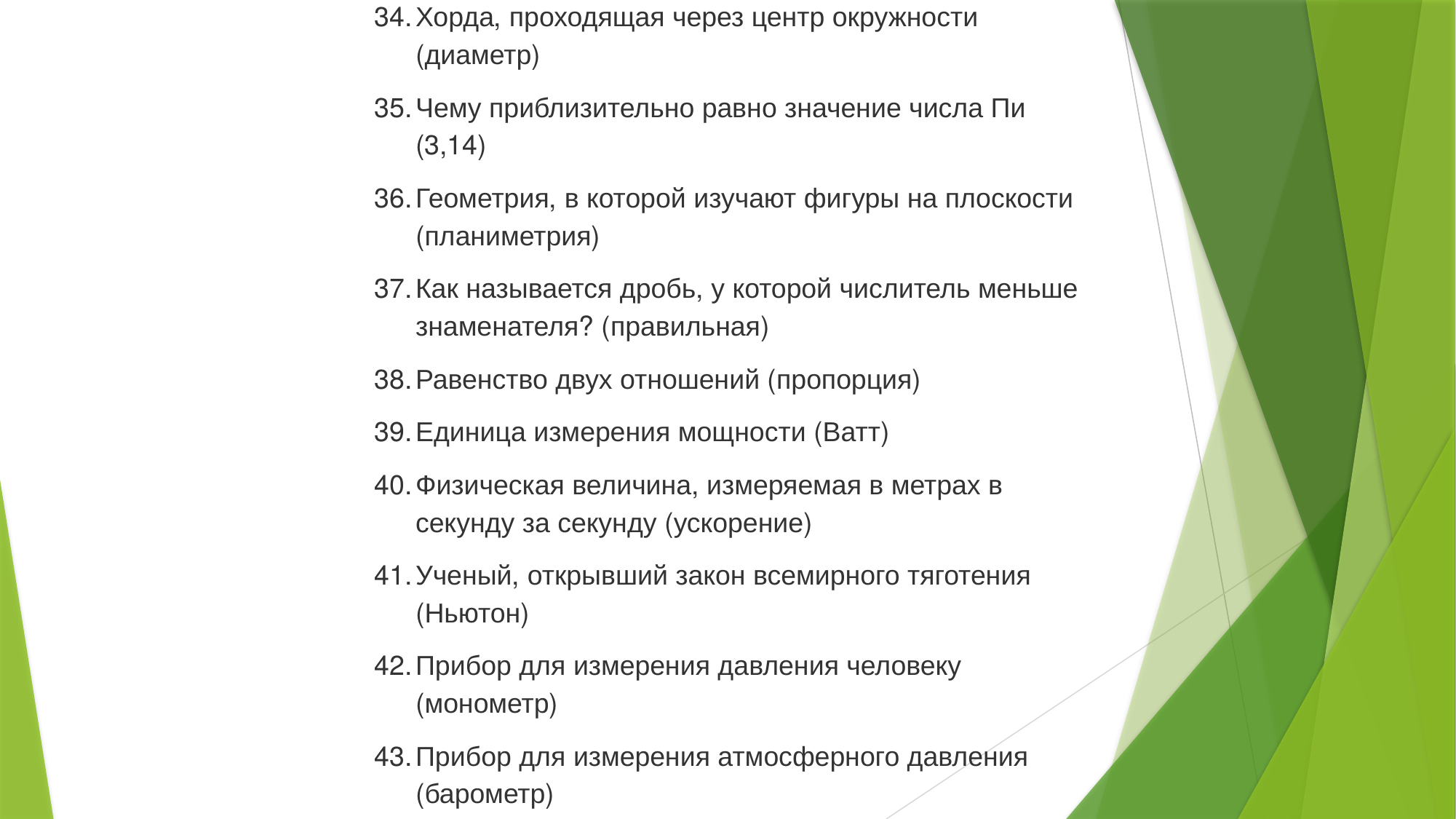

Отрезок, соединяющий две соседние вершины многоугольника (сторона)
На что делить нельзя? (ноль)
Значение произведения взаимно обратных чисел (1)
Параллелограмм, у которого есть прямой угол (прямоугольник)
Угол, указывающий направление (азимут)
Где на земле самые длинные сутки? (везде по 24 часа)
Единица измерения давления? (Паскаль)
Физическая величина, измеряемая в Омах (сопротивление)
«Эврика!» - воскликнул он и открыл закон. Кто он? (Архимед)
Скалярной или векторной величиной является сила? (векторной)
Химический элемент, недостаток которого приводит к кариесу зубов (фтор)
Цвет лакмуса в кислой среде (красный)
Неметалл, являющийся лесом (Бор)
Оксид водорода (вода)
Чего у куба и у человека ровно по дюжине (ребер)
Центр управления организмом (головной мозг)
Самая маленькая птица в нашей стране (королек)
Сторона, лежащая в треугольнике напротив прямого угла (гипотенуза)
Отрезок, соединяющий 2 не соседние вершины многоугольника (диагональ)
Равенство с переменной (уравнение)
Чему равна дюжина (12)
Сколько вершин у куба? (8)
Сколько музыкантов в квинтете? (5)
Единица измерения работы и энергии (Джоуль)
Автор теории относительности (А.Энштейн)
Как называется хаотичное движение твердых частиц в жидкости или газе? (броуновское)
Цвет метилового оранжевого в кислой среде (красный)
Хобот – это нос или губа? (губа)
Наружный слой клеток кожи (эпидермис)
Заболевание, при котором нарушается цветоощущение (Дальтонизм0
Процесс образования органических веществ из воды и углекислого газа на свету (фотосинтез)
Самая редкая группа крови (четвертая)
Сумма сторон многоугольника (периметр)
Хорда, проходящая через центр окружности (диаметр)
Чему приблизительно равно значение числа Пи (3,14)
Геометрия, в которой изучают фигуры на плоскости (планиметрия)
Как называется дробь, у которой числитель меньше знаменателя? (правильная)
Равенство двух отношений (пропорция)
Единица измерения мощности (Ватт)
Физическая величина, измеряемая в метрах в секунду за секунду (ускорение)
Ученый, открывший закон всемирного тяготения (Ньютон)
Прибор для измерения давления человеку (монометр)
Прибор для измерения атмосферного давления (барометр)
Чему равна половина от половины? (1/4)
Другое название болотного газа (Метан)
Что общего у пушки с деревом? (ствол)
Главная артерия кровеносной системы (аорта)
Часть прямой, ограниченная двумя точками (отрезок)
Постоянная величина (константа)
С чего начинается натуральный ряд (с единицы)
Число, обратное пяти (1/5 = 0,2)
Отрезок, соединяющий центр окружности с любой ее точкой (радиус)
Единица измерения силы электрического тока (Ампер)
Газ, поддерживающий горение (кислород)
Какая кислота содержится в желудочном соке? (соляная)
Стороны, заключающие прямой угол в треугольнике (катеты)
От чего зависит количество корней квадратного уравнения (дискриминант)
Другое название независимой переменной (аргумент)
Соперник «нолика» (крестик)
Сколько концов у трех с половиной палок (8)
Единица измерения силы (Ньютон)
Что изменяется в результате совершения работы (энергия)
Прибор для измерения электрического напряжения ( вольтметр)
Упорядоченное движение заряженных частиц (ток)
Самый легкий газ (водород)
Любимое лакомство аистов (лягушка)
Вьют ли перелетные птицы гнезда на юге? (нет)
Есть у растения и у уравнения (корень)
Единица измерения веса тела (Ньютон)
Линия, по которой движется тело (траектория)
Отрезок, соединяющий две любые точки окружности (хорда)
Автор школьных математических таблиц (Брадис)
Животные, спящие с открытыми глазами (змеи, рыбы)
Отчего зависит громкость звука? (от частоты колебания волн)
Какой вал изображен на картине Айвазовского (девятый)
Сколько лет спал Илья Муромец? (33 года)